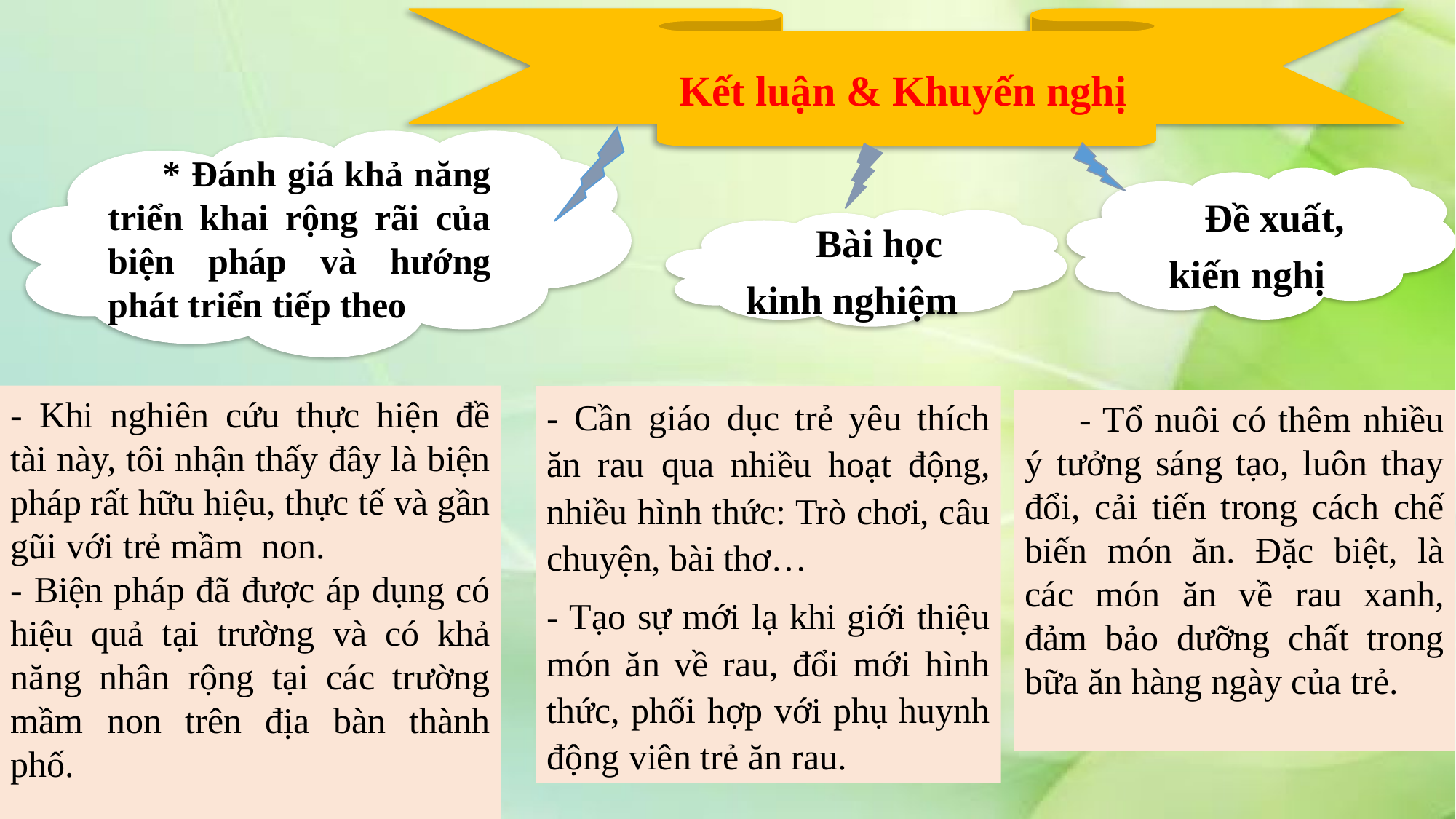

Kết luận & Khuyến nghị

* Đánh giá khả năng triển khai rộng rãi của biện pháp và hướng phát triển tiếp theo

Đề xuất, kiến nghị
Bài học kinh nghiệm
- Khi nghiên cứu thực hiện đề tài này, tôi nhận thấy đây là biện pháp rất hữu hiệu, thực tế và gần gũi với trẻ mầm  non.
- Biện pháp đã được áp dụng có hiệu quả tại trường và có khả năng nhân rộng tại các trường mầm non trên địa bàn thành phố.

- Cần giáo dục trẻ yêu thích ăn rau qua nhiều hoạt động, nhiều hình thức: Trò chơi, câu chuyện, bài thơ…
- Tạo sự mới lạ khi giới thiệu món ăn về rau, đổi mới hình thức, phối hợp với phụ huynh động viên trẻ ăn rau.
- Tổ nuôi có thêm nhiều ý tưởng sáng tạo, luôn thay đổi, cải tiến trong cách chế biến món ăn. Đặc biệt, là các món ăn về rau xanh, đảm bảo dưỡng chất trong bữa ăn hàng ngày của trẻ.